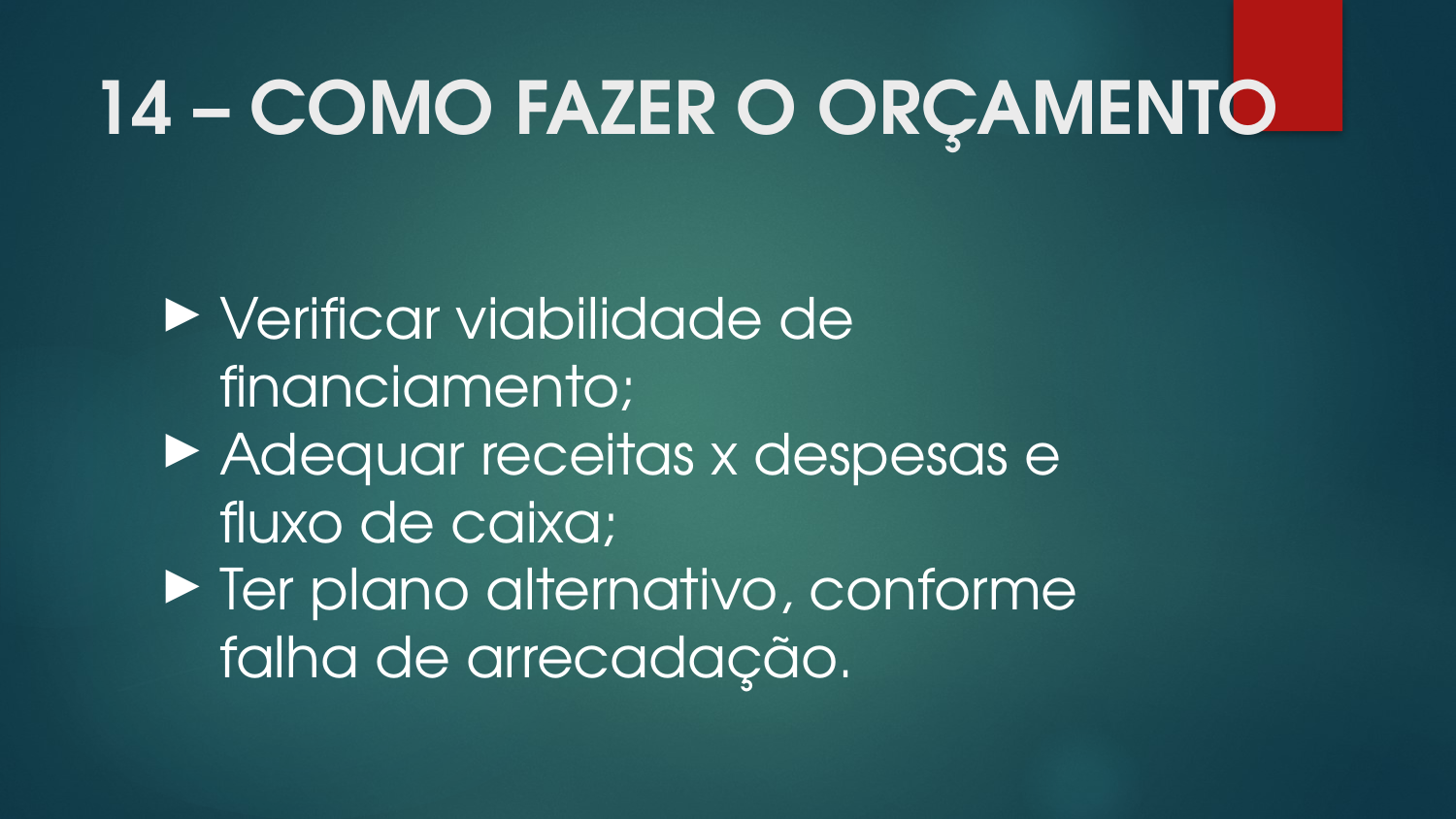

# 14 – COMO FAZER O ORÇAMENTO
Verificar viabilidade de financiamento;
Adequar receitas x despesas e fluxo de caixa;
Ter plano alternativo, conforme falha de arrecadação.